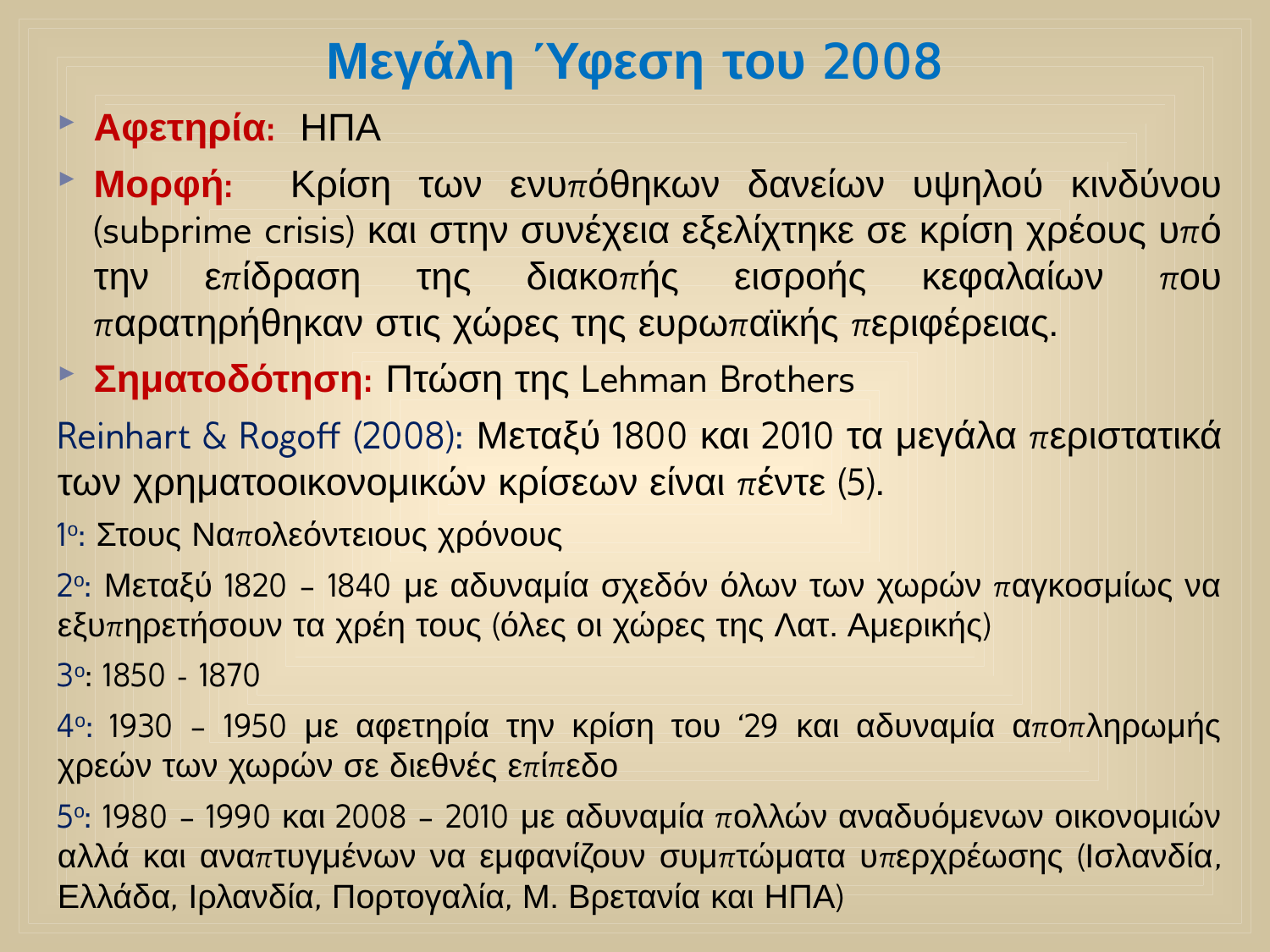

# Μεγάλη Ύφεση του 2008
Αφετηρία:  ΗΠΑ
Μορφή:  Κρίση των ενυπόθηκων δανείων υψηλού κινδύνου (subprime crisis) και στην συνέχεια εξελίχτηκε σε κρίση χρέους υπό την επίδραση της διακοπής εισροής κεφαλαίων που παρατηρήθηκαν στις χώρες της ευρωπαϊκής περιφέρειας.
Σηματοδότηση: Πτώση της Lehman Brothers
Reinhart & Rogoff (2008): Μεταξύ 1800 και 2010 τα μεγάλα περιστατικά των χρηματοοικονομικών κρίσεων είναι πέντε (5).
1ο: Στους Ναπολεόντειους χρόνους
2ο: Μεταξύ 1820 – 1840 με αδυναμία σχεδόν όλων των χωρών παγκοσμίως να εξυπηρετήσουν τα χρέη τους (όλες οι χώρες της Λατ. Αμερικής)
3ο: 1850 - 1870
4ο: 1930 – 1950 με αφετηρία την κρίση του ‘29 και αδυναμία αποπληρωμής χρεών των χωρών σε διεθνές επίπεδο
5ο: 1980 – 1990 και 2008 – 2010 με αδυναμία πολλών αναδυόμενων οικονομιών αλλά και αναπτυγμένων να εμφανίζουν συμπτώματα υπερχρέωσης (Ισλανδία, Ελλάδα, Ιρλανδία, Πορτογαλία, Μ. Βρετανία και ΗΠΑ)